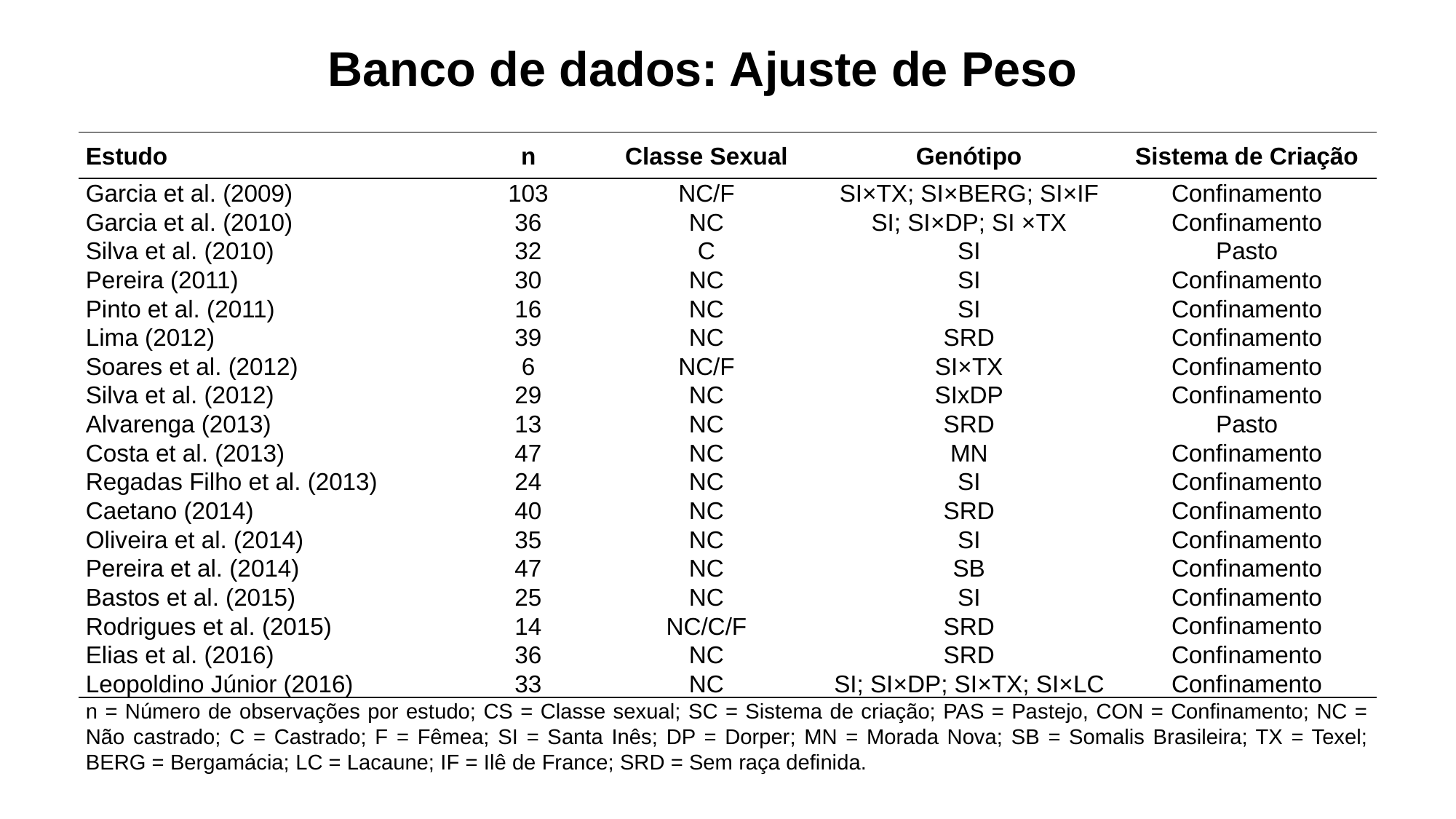

Banco de dados: Ajuste de Peso
|  |  |  |  |  |
| --- | --- | --- | --- | --- |
| Estudo | n | Classe Sexual | Genótipo | Sistema de Criação |
| Garcia et al. (2009) | 103 | NC/F | SI×TX; SI×BERG; SI×IF | Confinamento |
| Garcia et al. (2010) | 36 | NC | SI; SI×DP; SI ×TX | Confinamento |
| Silva et al. (2010) | 32 | C | SI | Pasto |
| Pereira (2011) | 30 | NC | SI | Confinamento |
| Pinto et al. (2011) | 16 | NC | SI | Confinamento |
| Lima (2012) | 39 | NC | SRD | Confinamento |
| Soares et al. (2012) | 6 | NC/F | SI×TX | Confinamento |
| Silva et al. (2012) | 29 | NC | SIxDP | Confinamento |
| Alvarenga (2013) | 13 | NC | SRD | Pasto |
| Costa et al. (2013) | 47 | NC | MN | Confinamento |
| Regadas Filho et al. (2013) | 24 | NC | SI | Confinamento |
| Caetano (2014) | 40 | NC | SRD | Confinamento |
| Oliveira et al. (2014) | 35 | NC | SI | Confinamento |
| Pereira et al. (2014) | 47 | NC | SB | Confinamento |
| Bastos et al. (2015) | 25 | NC | SI | Confinamento |
| Rodrigues et al. (2015) | 14 | NC/C/F | SRD | Confinamento |
| Elias et al. (2016) | 36 | NC | SRD | Confinamento |
| Leopoldino Júnior (2016) | 33 | NC | SI; SI×DP; SI×TX; SI×LC | Confinamento |
| n = Número de observações por estudo; CS = Classe sexual; SC = Sistema de criação; PAS = Pastejo, CON = Confinamento; NC = Não castrado; C = Castrado; F = Fêmea; SI = Santa Inês; DP = Dorper; MN = Morada Nova; SB = Somalis Brasileira; TX = Texel; BERG = Bergamácia; LC = Lacaune; IF = Ilê de France; SRD = Sem raça definida. |  |  |  |  |